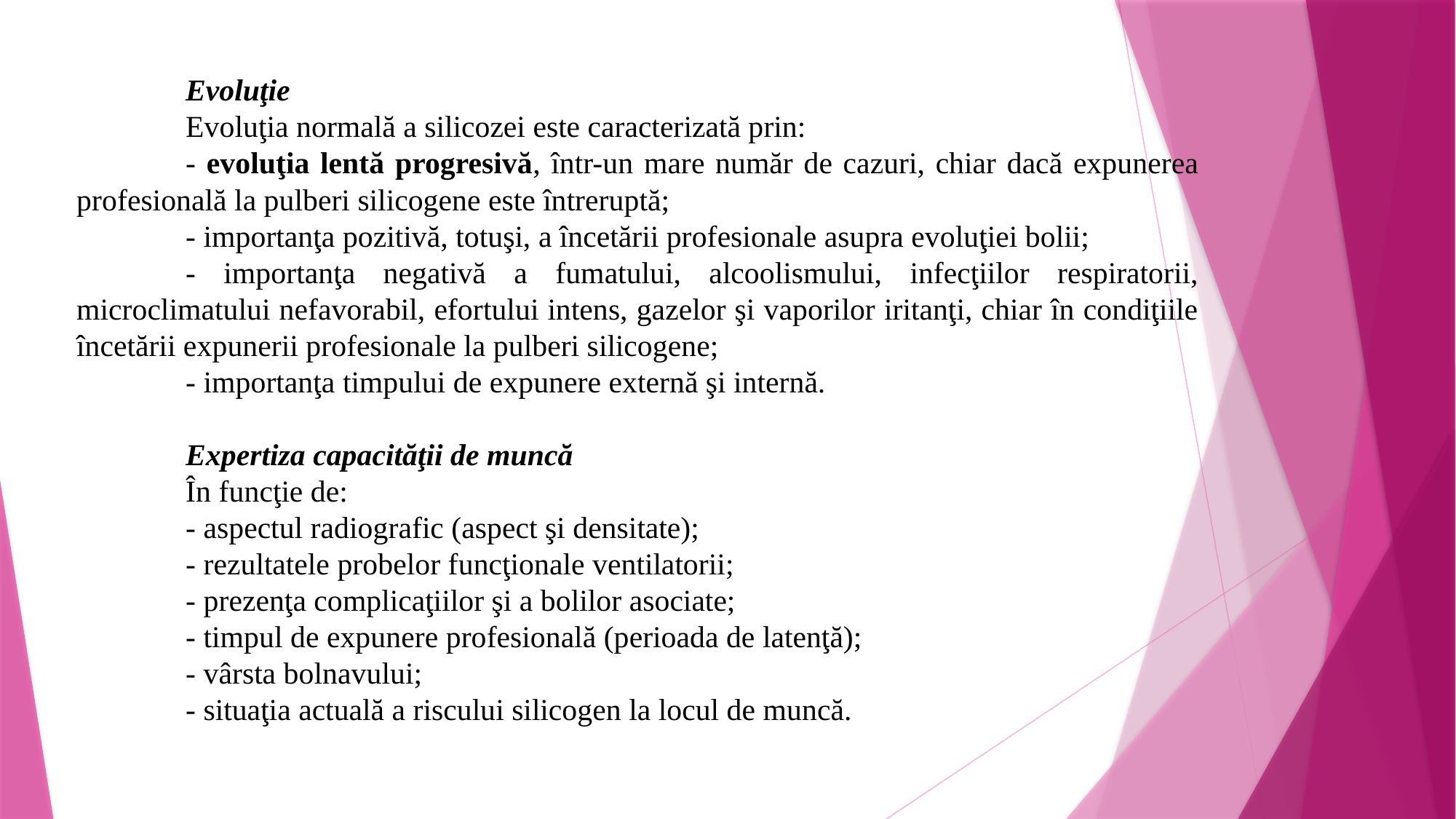

Evoluţie
	Evoluţia normală a silicozei este caracterizată prin:
	- evoluţia lentă progresivă, într-un mare număr de cazuri, chiar dacă expunerea profesională la pulberi silicogene este întreruptă;
	- importanţa pozitivă, totuşi, a încetării profesionale asupra evoluţiei bolii;
	- importanţa negativă a fumatului, alcoolismului, infecţiilor respiratorii, microclimatului nefavorabil, efortului intens, gazelor şi vaporilor iritanţi, chiar în condiţiile încetării expunerii profesionale la pulberi silicogene;
	- importanţa timpului de expunere externă şi internă.

Expertiza capacităţii de muncă
În funcţie de:
- aspectul radiografic (aspect şi densitate);
- rezultatele probelor funcţionale ventilatorii;
- prezenţa complicaţiilor şi a bolilor asociate;
- timpul de expunere profesională (perioada de latenţă);
- vârsta bolnavului;
- situaţia actuală a riscului silicogen la locul de muncă.